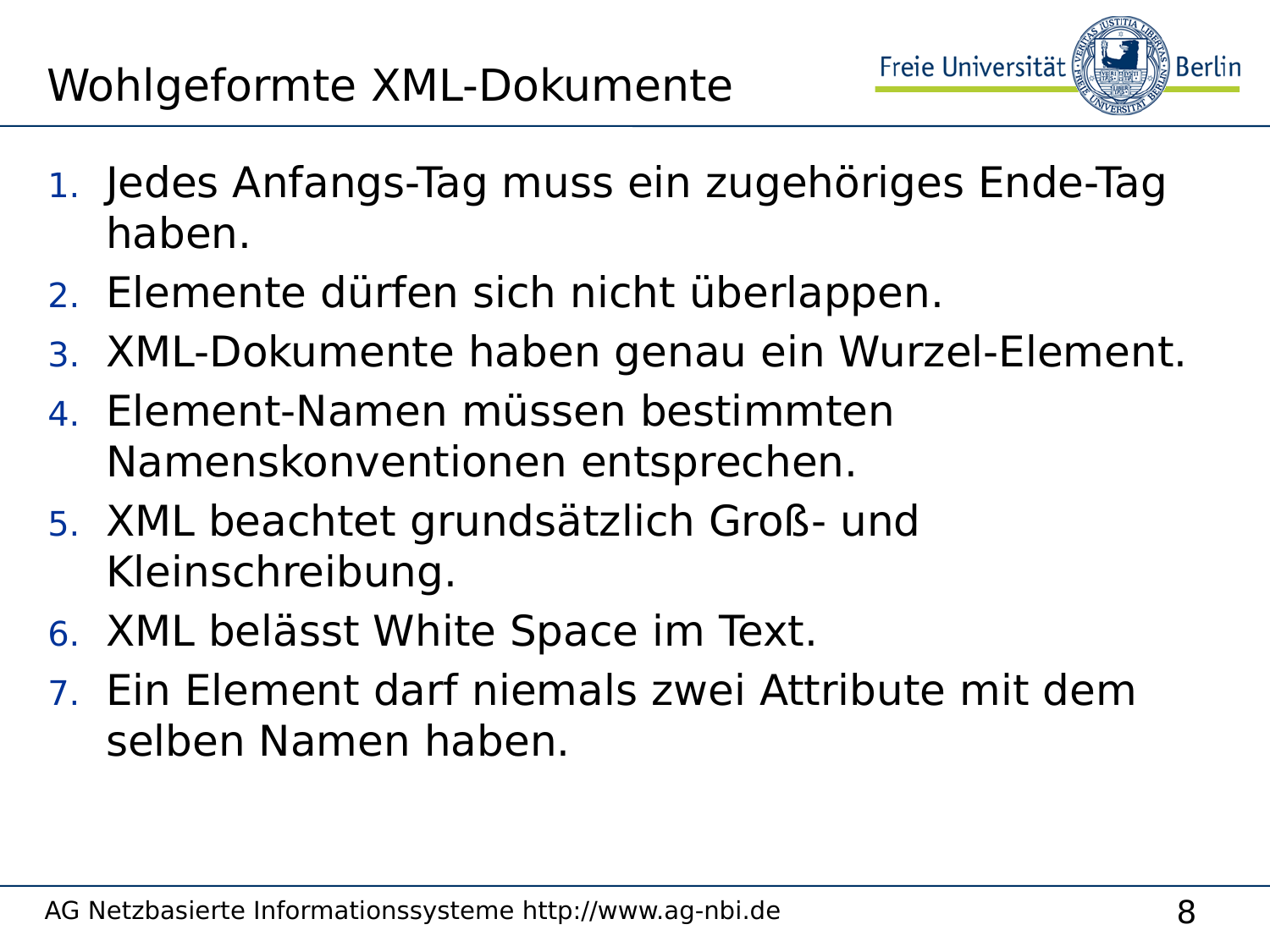

Wohlgeformte XML-Dokumente
Jedes Anfangs-Tag muss ein zugehöriges Ende-Tag haben.
Elemente dürfen sich nicht überlappen.
XML-Dokumente haben genau ein Wurzel-Element.
Element-Namen müssen bestimmten Namenskonventionen entsprechen.
XML beachtet grundsätzlich Groß- und Kleinschreibung.
XML belässt White Space im Text.
Ein Element darf niemals zwei Attribute mit dem selben Namen haben.
AG Netzbasierte Informationssysteme http://www.ag-nbi.de